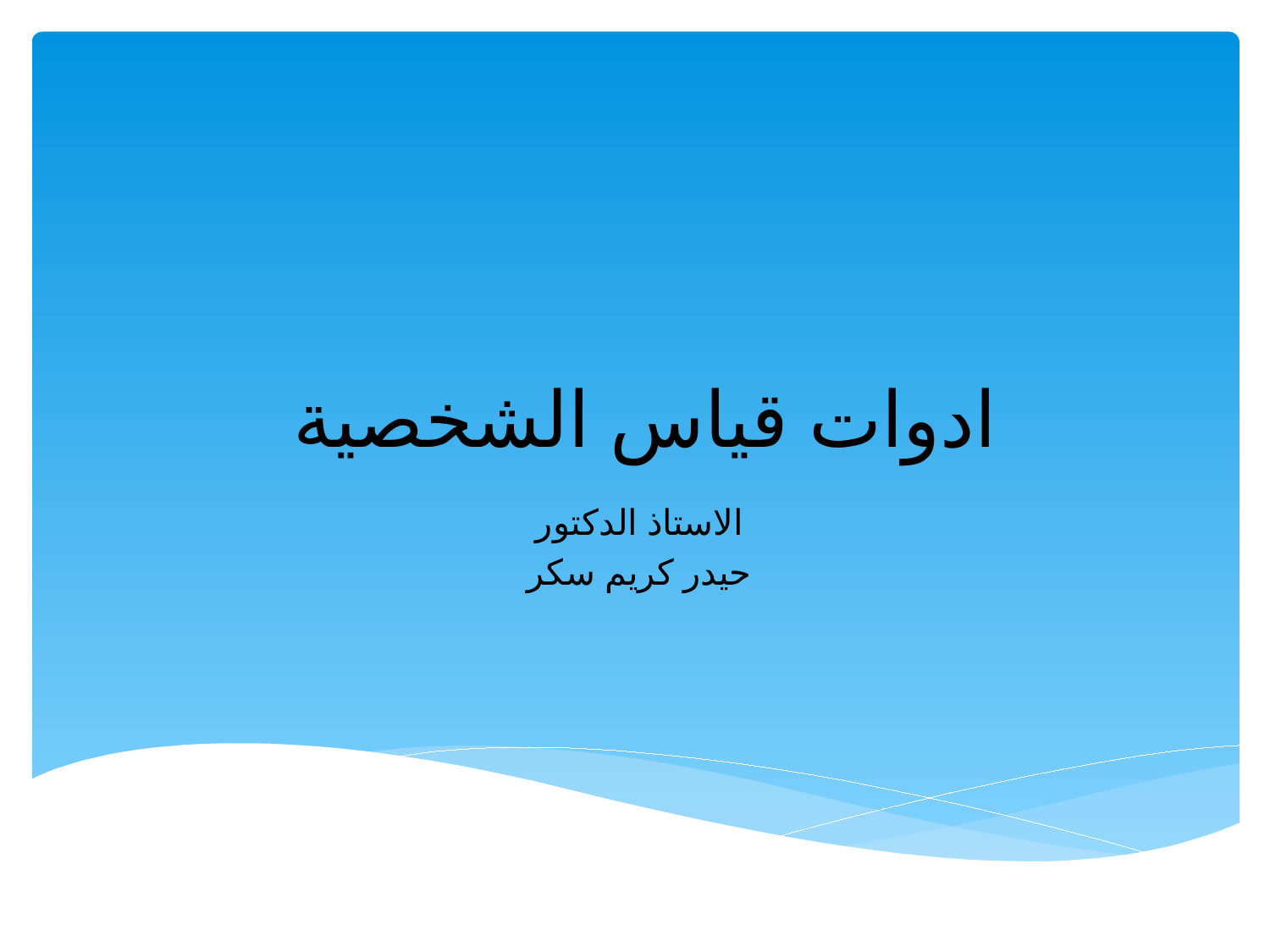

# ادوات قياس الشخصية
الاستاذ الدكتور
حيدر كريم سكر